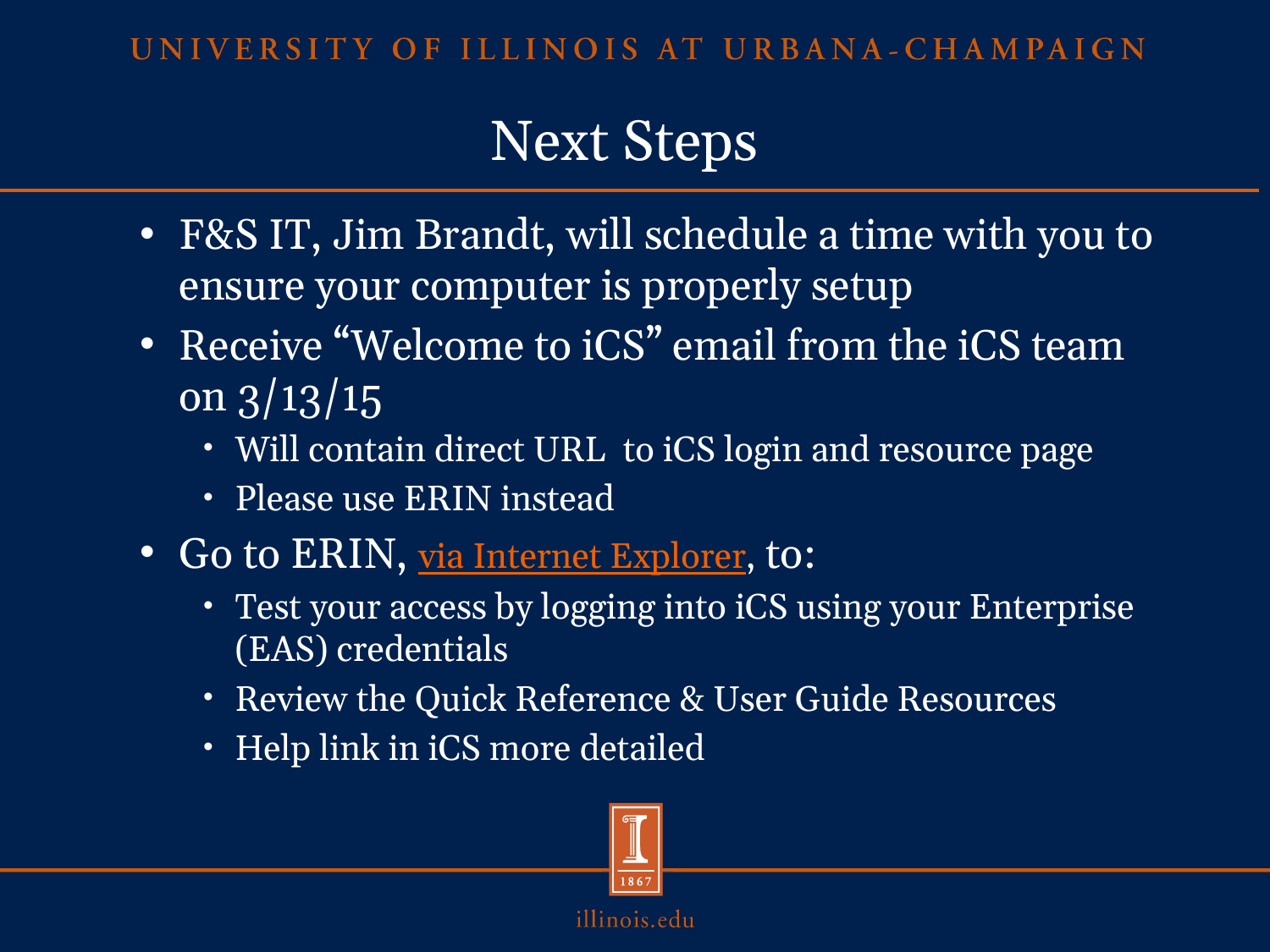

# Next Steps
F&S IT, Jim Brandt, will schedule a time with you to ensure your computer is properly setup
Receive “Welcome to iCS” email from the iCS team on 3/13/15
Will contain direct URL  to iCS login and resource page
Please use ERIN instead
Go to ERIN, via Internet Explorer, to:
Test your access by logging into iCS using your Enterprise (EAS) credentials
Review the Quick Reference & User Guide Resources
Help link in iCS more detailed